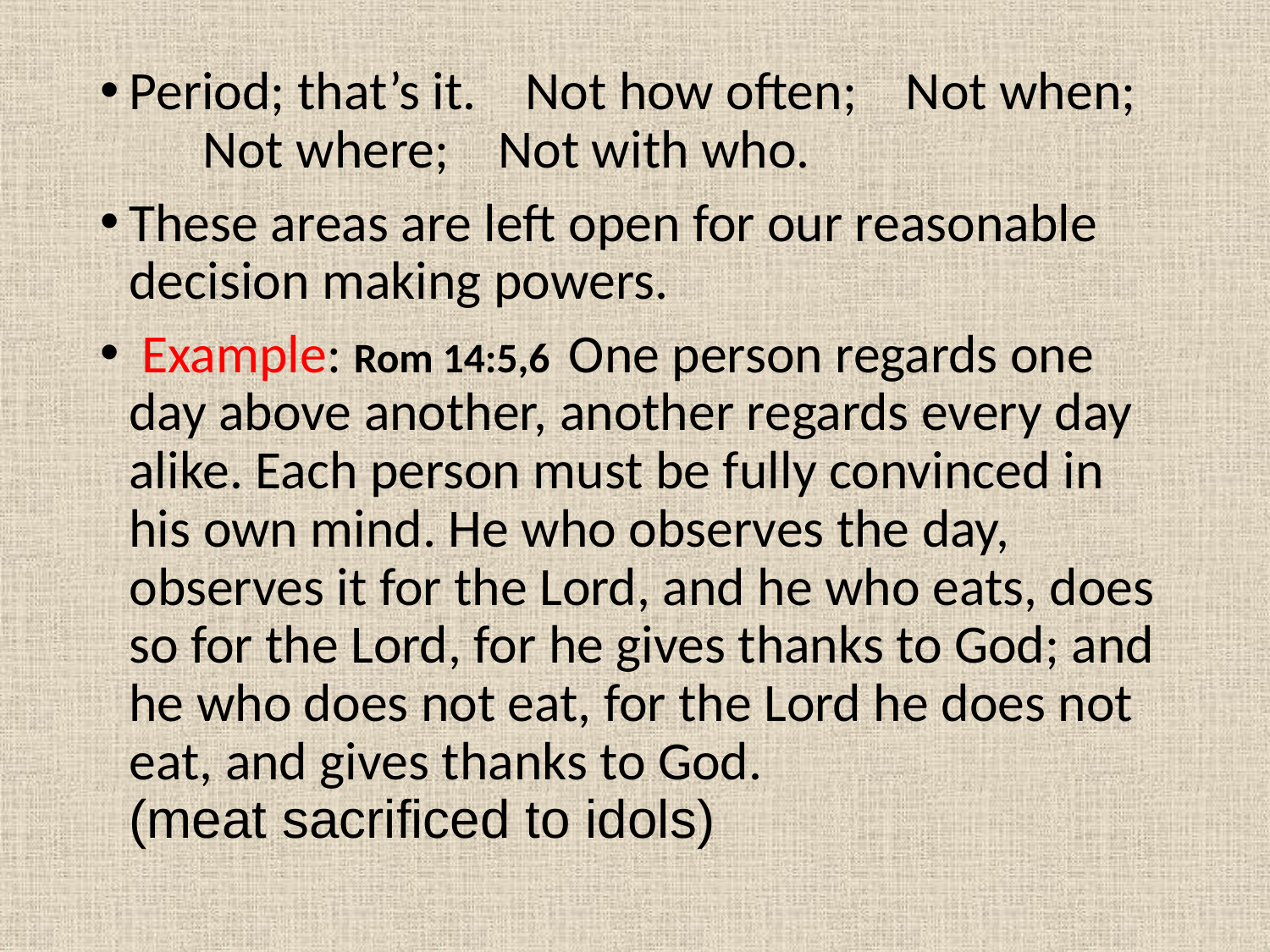

#
Period; that’s it.    Not how often;    Not when;         Not where;    Not with who.
These areas are left open for our reasonable decision making powers.
 Example: Rom 14:5,6  One person regards one day above another, another regards every day alike. Each person must be fully convinced in his own mind. He who observes the day, observes it for the Lord, and he who eats, does so for the Lord, for he gives thanks to God; and he who does not eat, for the Lord he does not eat, and gives thanks to God.                             (meat sacrificed to idols)